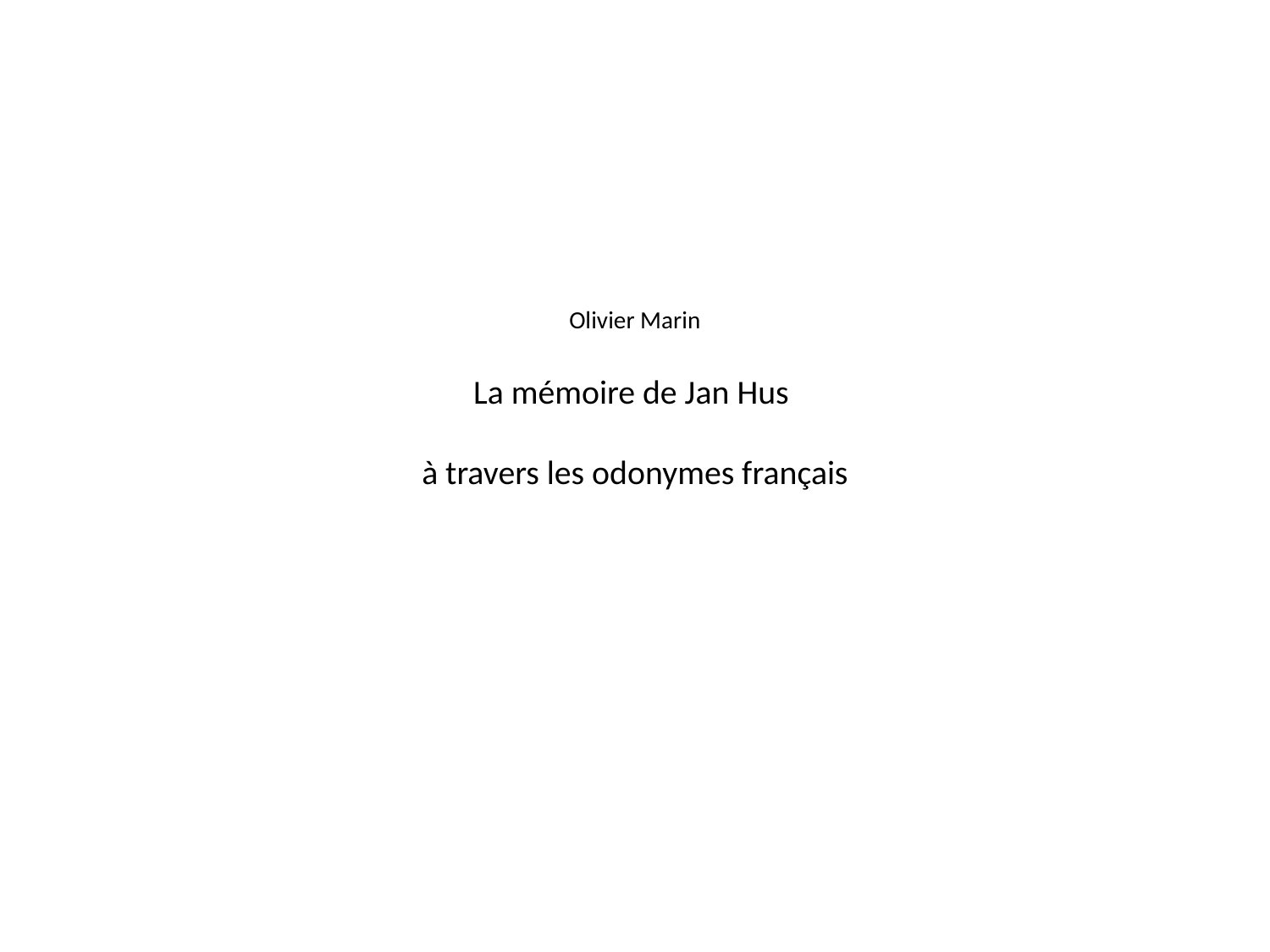

# Olivier Marin La mémoire de Jan Hus à travers les odonymes français